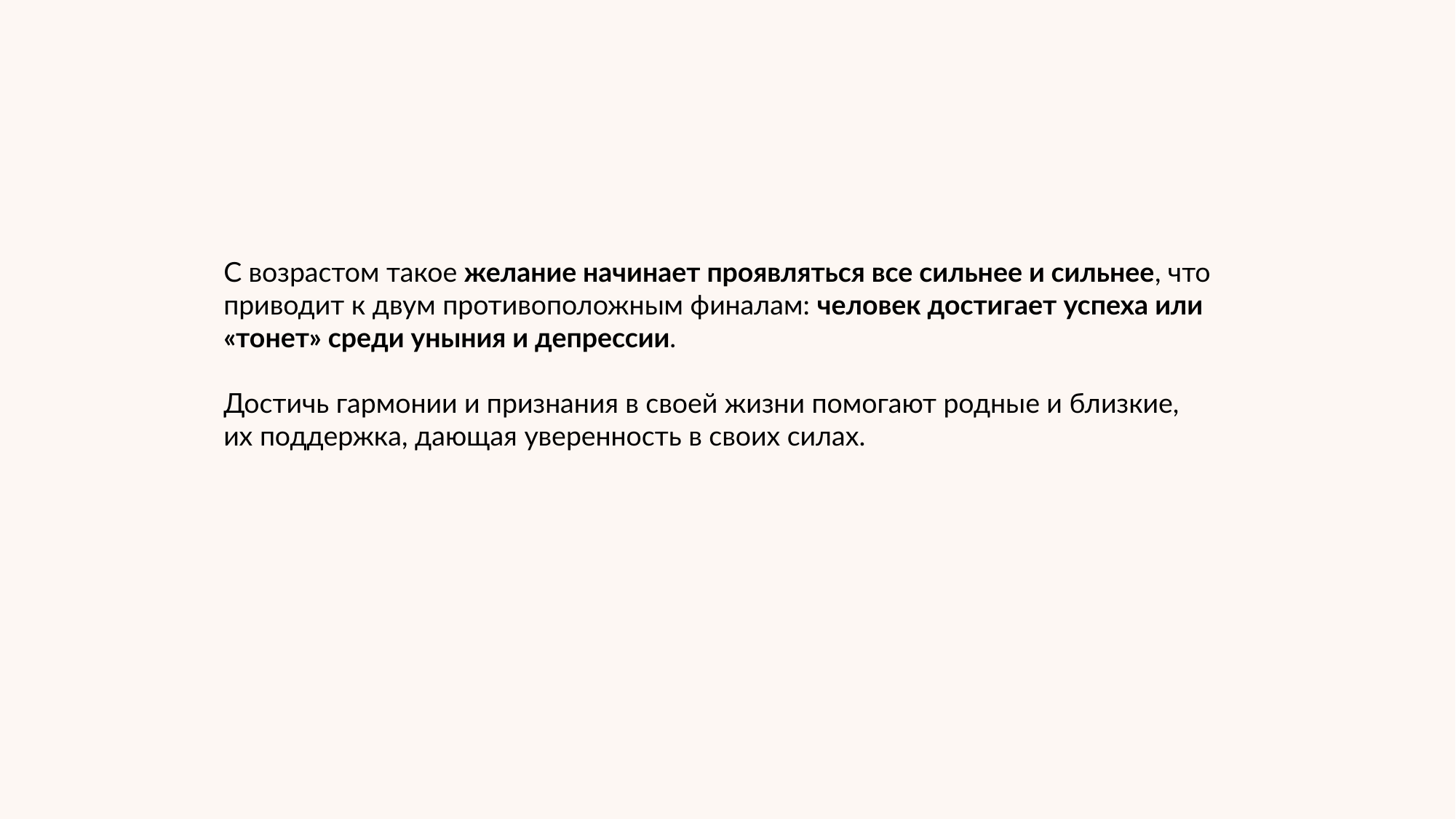

С возрастом такое желание начинает проявляться все сильнее и сильнее, что приводит к двум противоположным финалам: человек достигает успеха или «тонет» среди уныния и депрессии.

Достичь гармонии и признания в своей жизни помогают родные и близкие, их поддержка, дающая уверенность в своих силах.